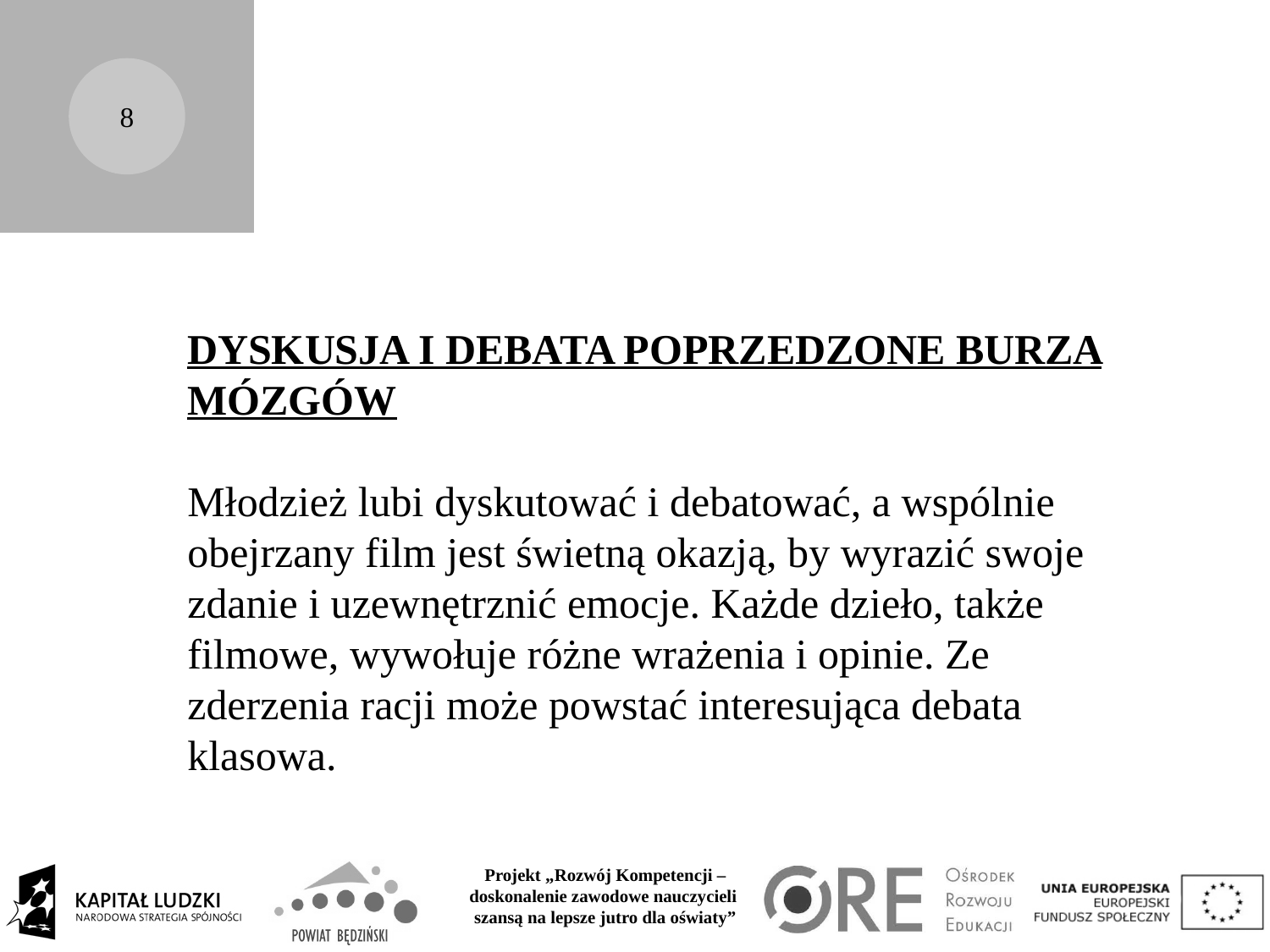

8
DYSKUSJA I DEBATA POPRZEDZONE BURZA MÓZGÓW

Młodzież lubi dyskutować i debatować, a wspól­nie obejrzany film jest świetną okazją, by wyrazić swoje zdanie i uzewnętrznić emocje. Każde dzieło, także filmowe, wywołuje różne wrażenia i opinie. Ze zderzenia racji może powstać interesująca debata klasowa.